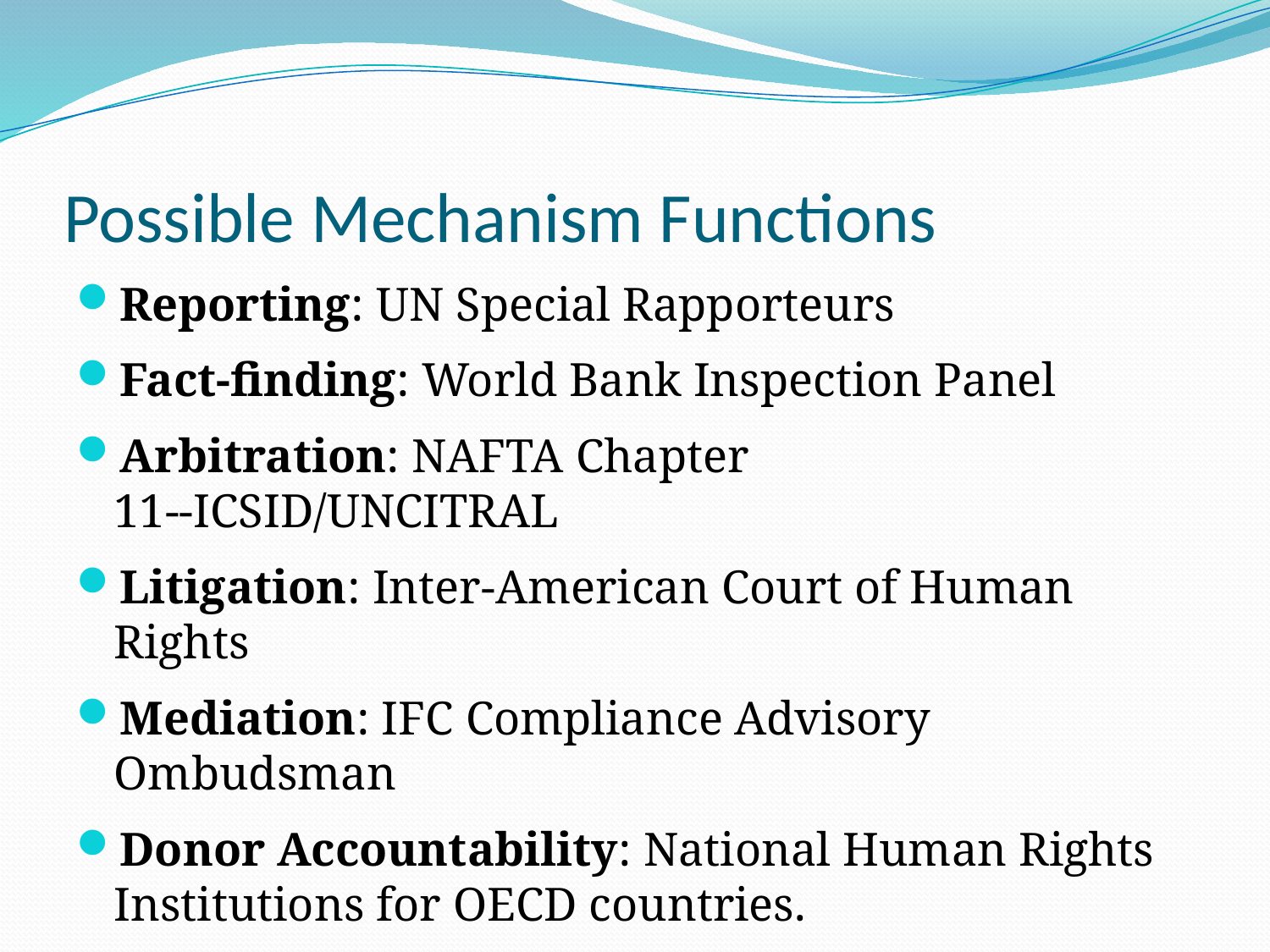

# Possible Mechanism Functions
Reporting: UN Special Rapporteurs
Fact-finding: World Bank Inspection Panel
Arbitration: NAFTA Chapter 11‐‐ICSID/UNCITRAL
Litigation: Inter‐American Court of Human Rights
Mediation: IFC Compliance Advisory Ombudsman
Donor Accountability: National Human Rights Institutions for OECD countries.